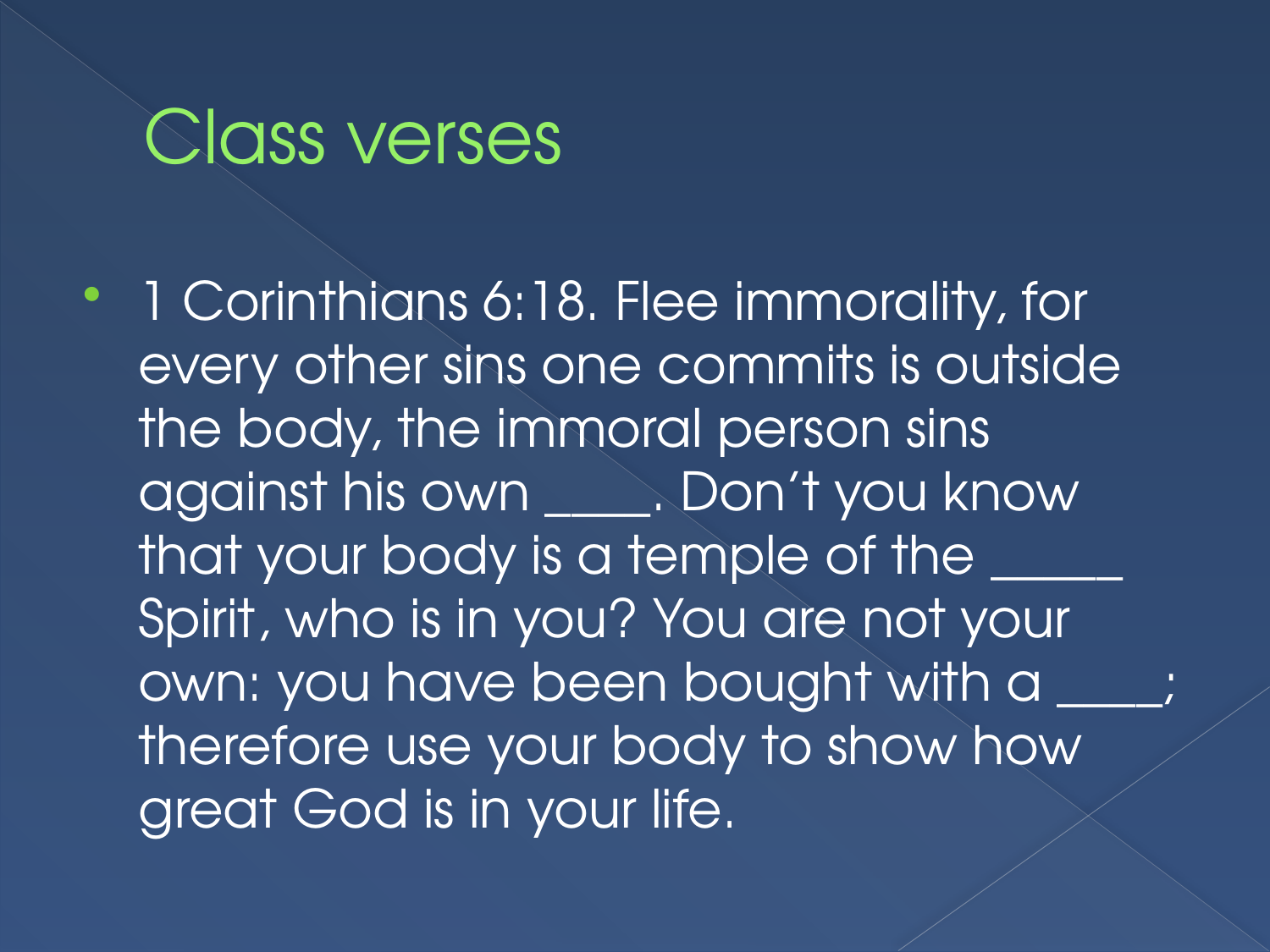

# Class verses
1 Corinthians 6:18. Flee immorality, for every other sins one commits is outside the body, the immoral person sins against his own ____. Don’t you know that your body is a temple of the _____ Spirit, who is in you? You are not your own: you have been bought with a ____; therefore use your body to show how great God is in your life.